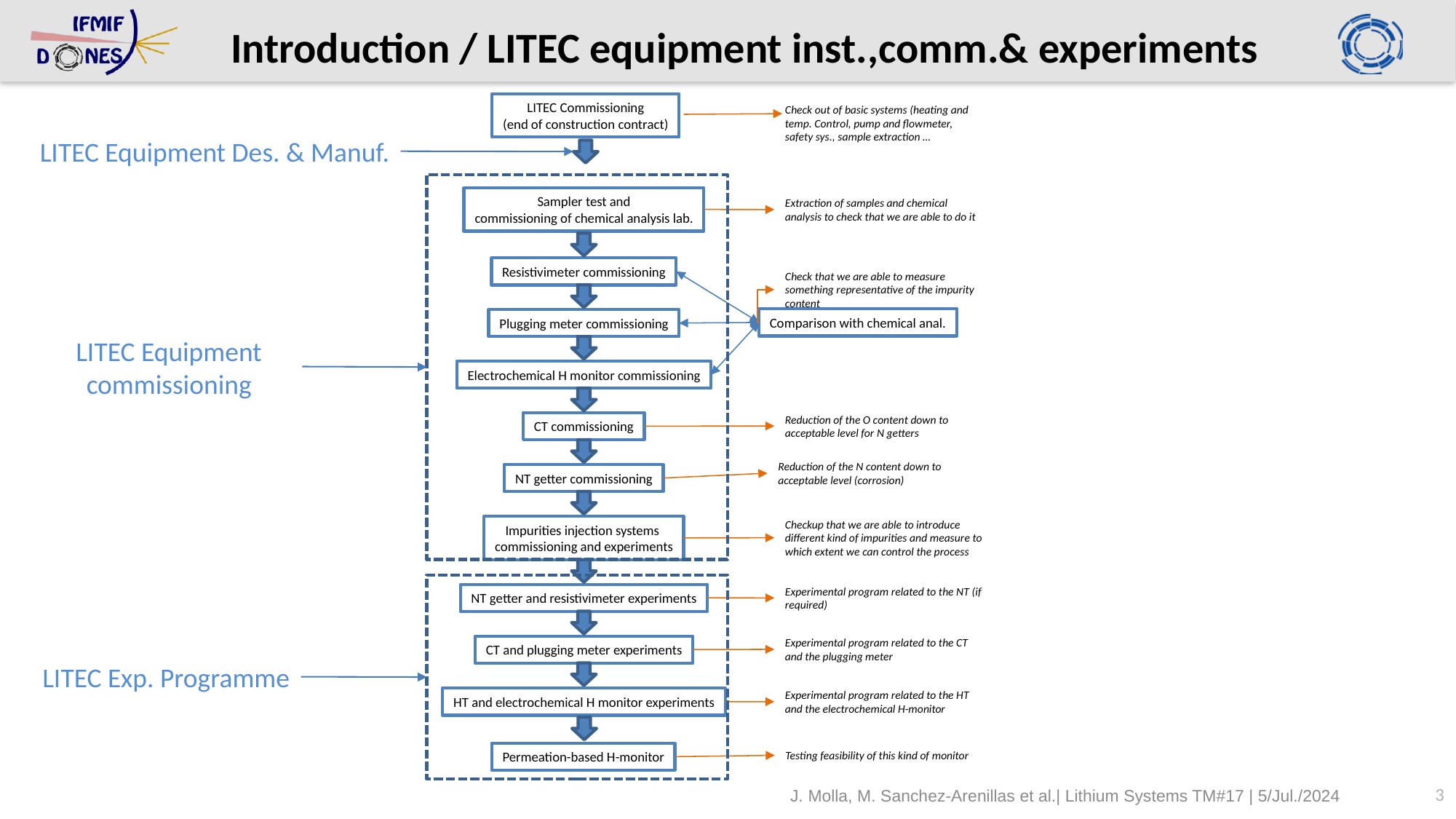

# Introduction / LITEC equipment inst.,comm.& experiments
LITEC Commissioning
(end of construction contract)
Check out of basic systems (heating and temp. Control, pump and flowmeter, safety sys., sample extraction …
LITEC Equipment Des. & Manuf.

Sampler test and
commissioning of chemical analysis lab.
Extraction of samples and chemical analysis to check that we are able to do it

Resistivimeter commissioning
Check that we are able to measure something representative of the impurity content

Comparison with chemical anal.
Plugging meter commissioning
LITEC Equipment commissioning

Electrochemical H monitor commissioning

Reduction of the O content down to acceptable level for N getters
CT commissioning

Reduction of the N content down to acceptable level (corrosion)
NT getter commissioning

Checkup that we are able to introduce different kind of impurities and measure to which extent we can control the process
Impurities injection systems
commissioning and experiments

Experimental program related to the NT (if required)
NT getter and resistivimeter experiments

Experimental program related to the CT and the plugging meter
CT and plugging meter experiments
LITEC Exp. Programme

Experimental program related to the HT and the electrochemical H-monitor
HT and electrochemical H monitor experiments

Permeation-based H-monitor
Testing feasibility of this kind of monitor
3
J. Molla, M. Sanchez-Arenillas et al.| Lithium Systems TM#17 | 5/Jul./2024